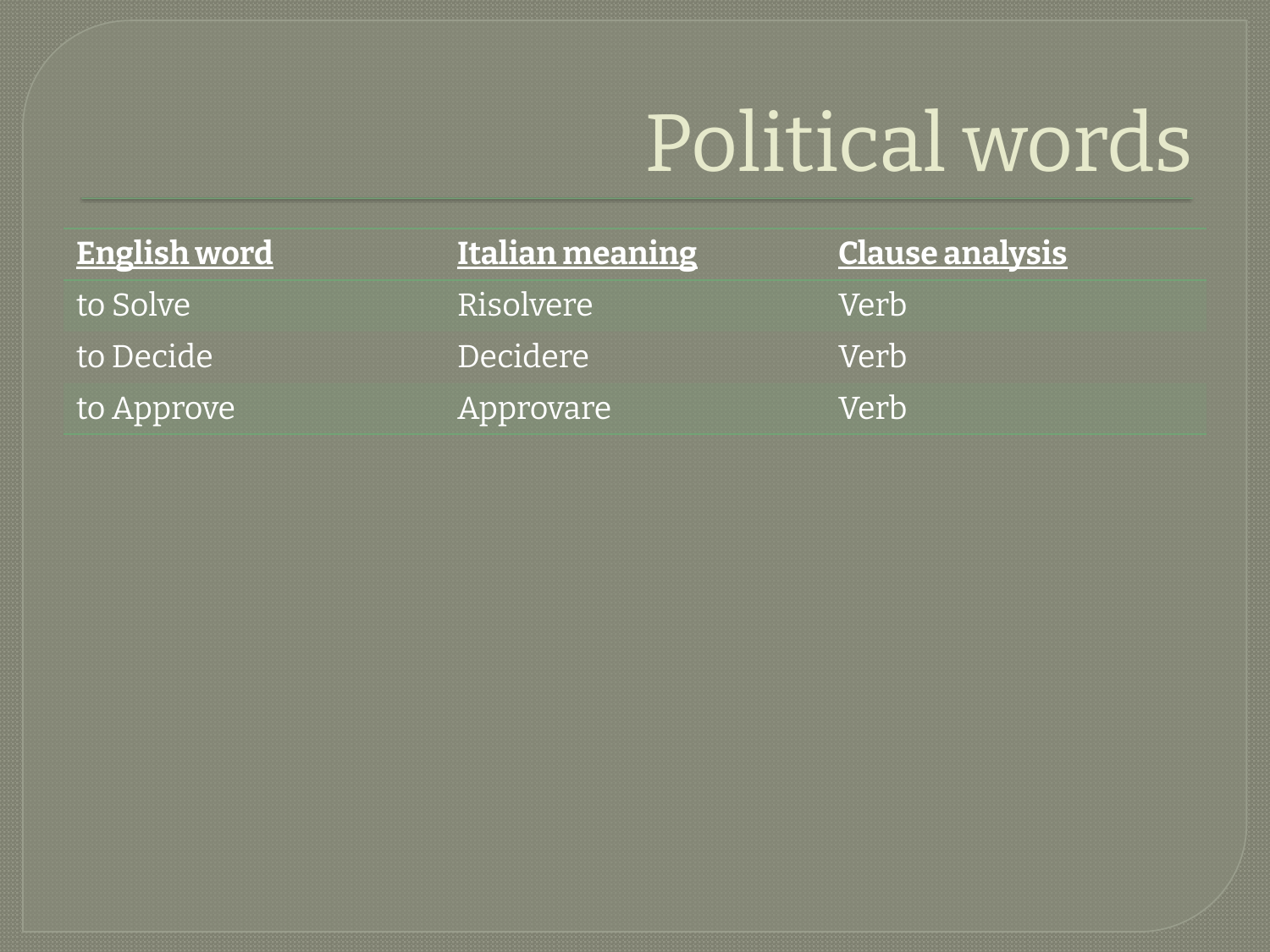

# Political words
| English word | Italian meaning | Clause analysis |
| --- | --- | --- |
| to Solve | Risolvere | Verb |
| to Decide | Decidere | Verb |
| to Approve | Approvare | Verb |